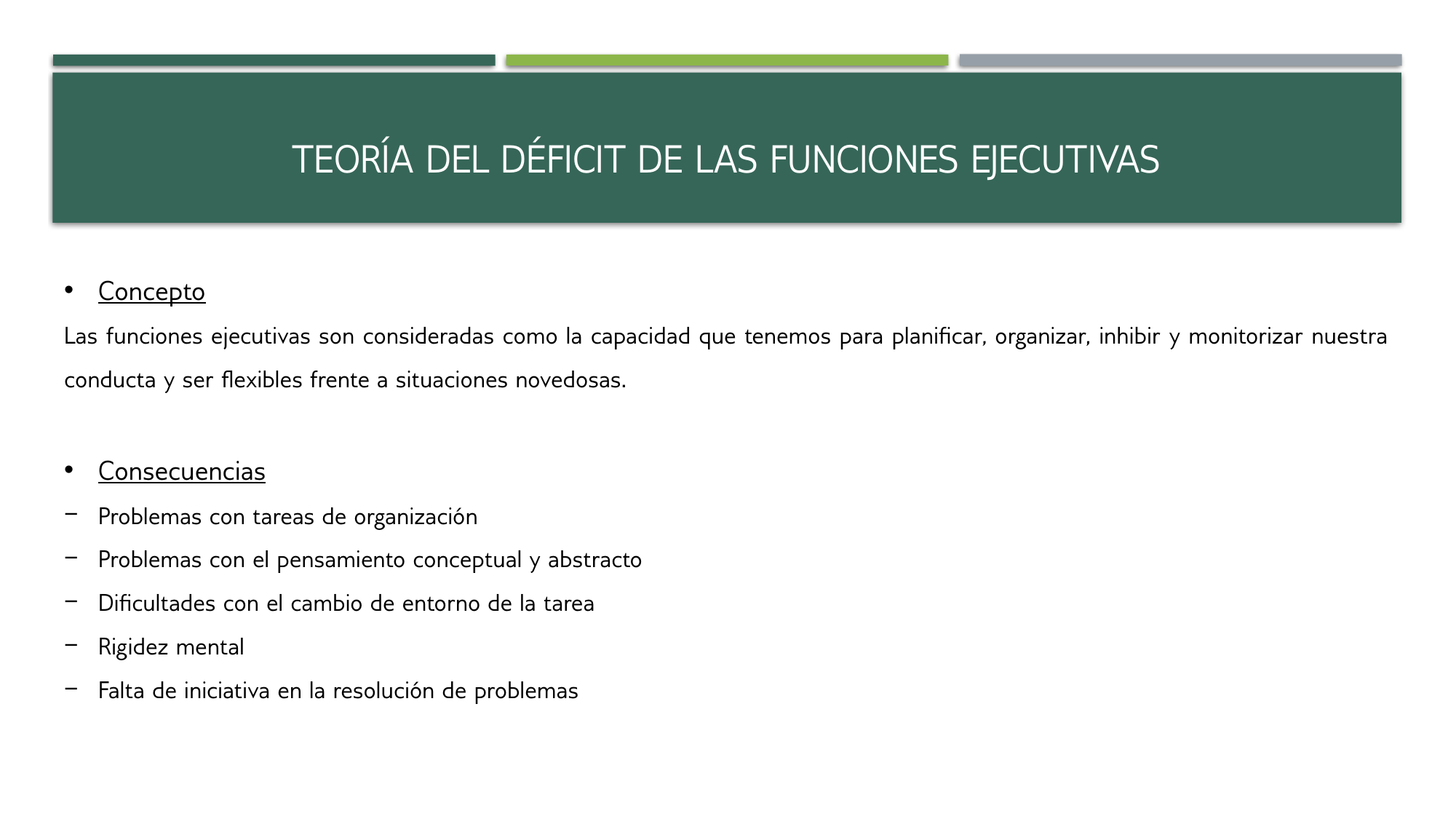

# Teoría del déficit de las funciones ejecutivas
Concepto
Las funciones ejecutivas son consideradas como la capacidad que tenemos para planificar, organizar, inhibir y monitorizar nuestra conducta y ser flexibles frente a situaciones novedosas.

Consecuencias
Problemas con tareas de organización
Problemas con el pensamiento conceptual y abstracto
Dificultades con el cambio de entorno de la tarea
Rigidez mental
Falta de iniciativa en la resolución de problemas